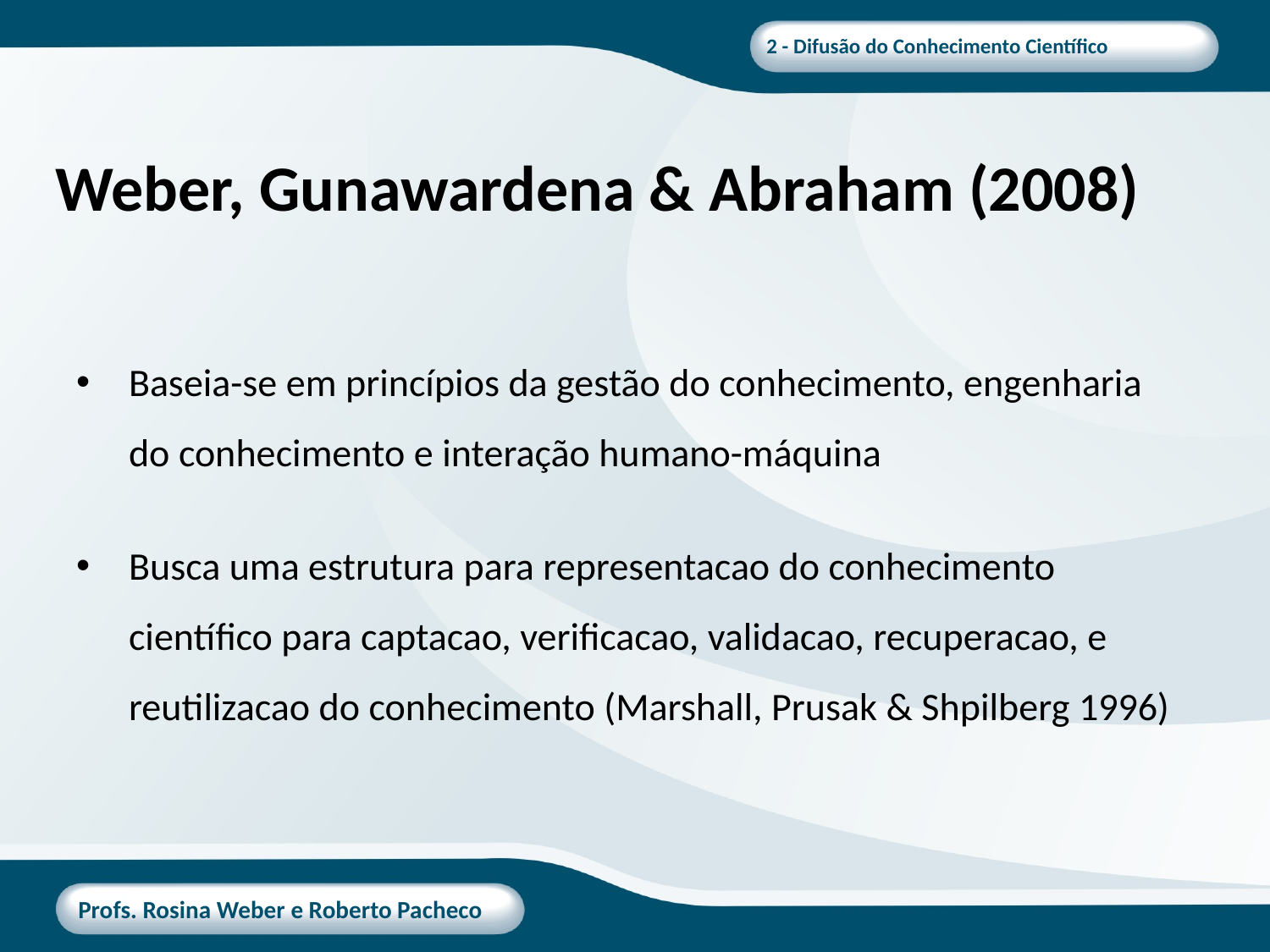

# Weber, Gunawardena & Abraham (2008)
Baseia-se em princípios da gestão do conhecimento, engenharia do conhecimento e interação humano-máquina
Busca uma estrutura para representacao do conhecimento científico para captacao, verificacao, validacao, recuperacao, e reutilizacao do conhecimento (Marshall, Prusak & Shpilberg 1996)